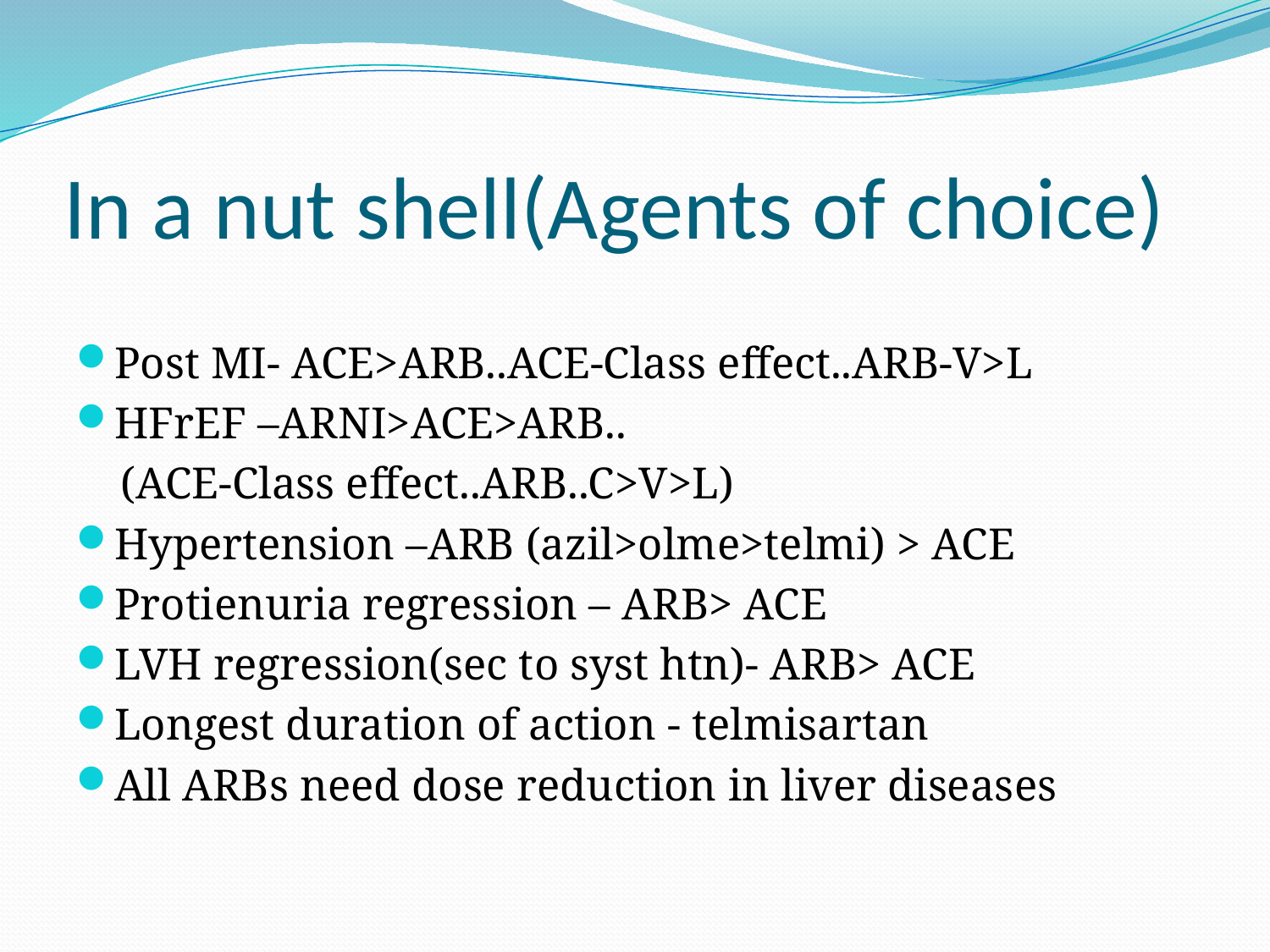

# In a nut shell(Agents of choice)

Post MI- ACE>ARB..ACE-Class effect..ARB-V>L
HFrEF –ARNI>ACE>ARB..
    (ACE-Class effect..ARB..C>V>L)
Hypertension –ARB (azil>olme>telmi) > ACE
Protienuria regression – ARB> ACE
LVH regression(sec to syst htn)- ARB> ACE
Longest duration of action - telmisartan
All ARBs need dose reduction in liver diseases